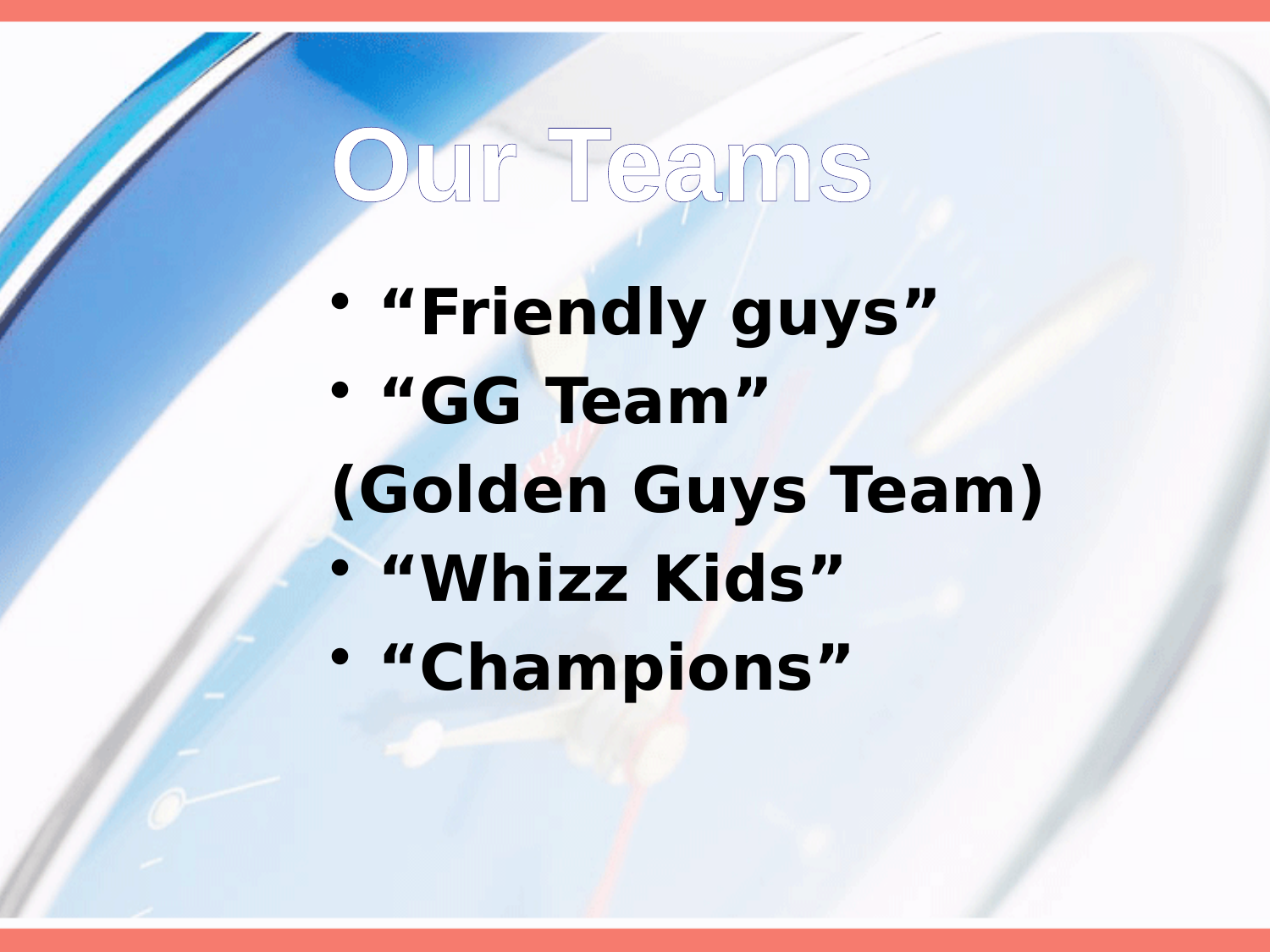

# Our Teams
“Friendly guys”
“GG Team”
(Golden Guys Team)
“Whizz Kids”
“Champions”